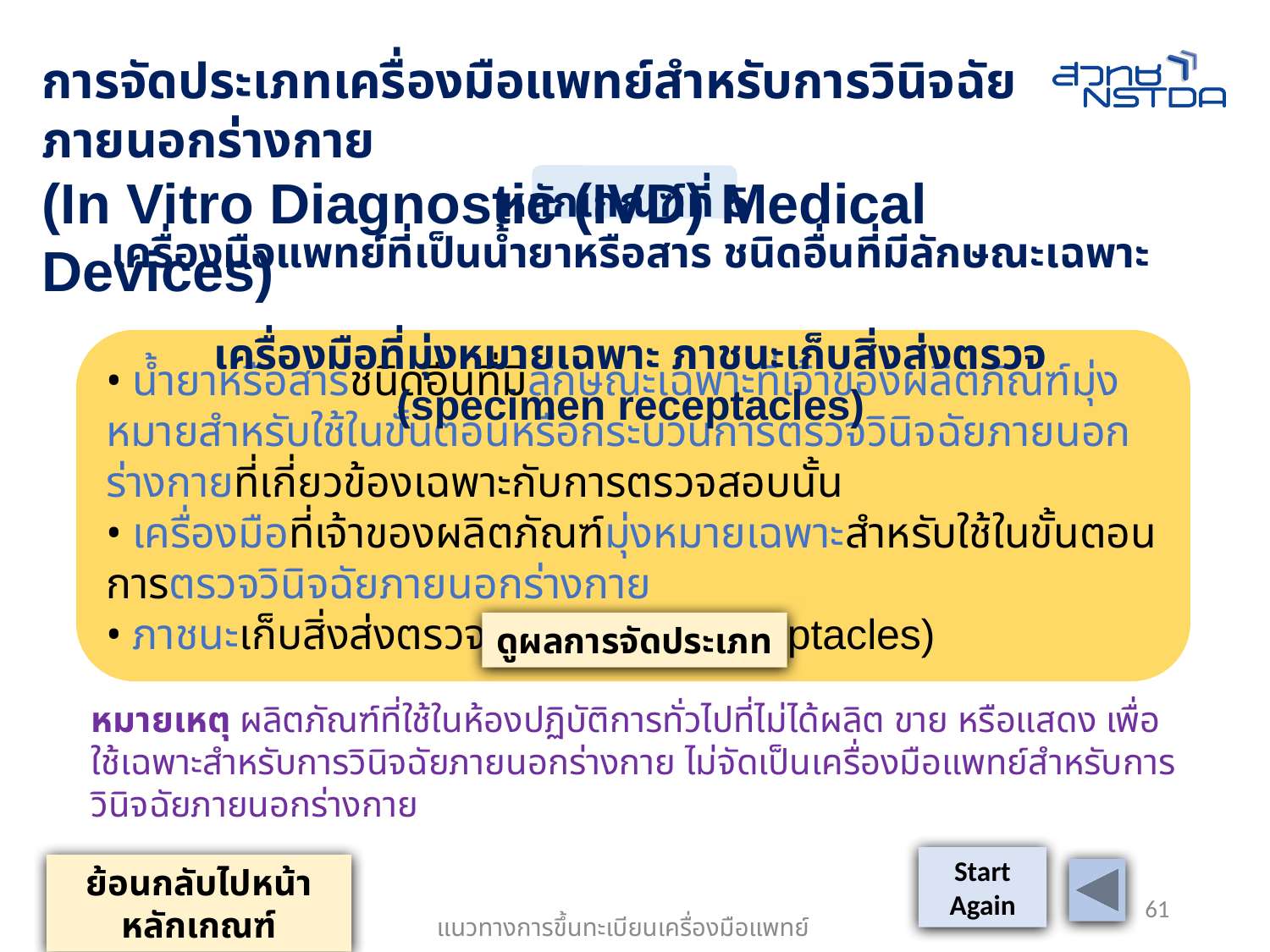

การจัดประเภทเครื่องมือแพทย์สำหรับการวินิจฉัยภายนอกร่างกาย
(In Vitro Diagnostic (IVD) Medical Devices)

หลักเกณฑ์ที่ 5
เครื่องมือแพทย์ที่เป็นน้ำยาหรือสาร ชนิดอื่นที่มีลักษณะเฉพาะ
เครื่องมือที่มุ่งหมายเฉพาะ ภาชนะเก็บสิ่งส่งตรวจ (specimen receptacles)

• น้ำยาหรือสารชนิดอื่นที่มีลักษณะเฉพาะที่เจ้าของผลิตภัณฑ์มุ่งหมายสำหรับใช้ในขั้นตอนหรือกระบวนการตรวจวินิจฉัยภายนอกร่างกายที่เกี่ยวข้องเฉพาะกับการตรวจสอบนั้น
• เครื่องมือที่เจ้าของผลิตภัณฑ์มุ่งหมายเฉพาะสำหรับใช้ในขั้นตอนการตรวจวินิจฉัยภายนอกร่างกาย
• ภาชนะเก็บสิ่งส่งตรวจ (specimen receptacles)
ดูผลการจัดประเภท
หมายเหตุ ผลิตภัณฑ์ที่ใช้ในห้องปฏิบัติการทั่วไปที่ไม่ได้ผลิต ขาย หรือแสดง เพื่อใช้เฉพาะสำหรับการวินิจฉัยภายนอกร่างกาย ไม่จัดเป็นเครื่องมือแพทย์สำหรับการวินิจฉัยภายนอกร่างกาย
Start
Again
ย้อนกลับไปหน้าหลักเกณฑ์

61
แนวทางการขึ้นทะเบียนเครื่องมือแพทย์